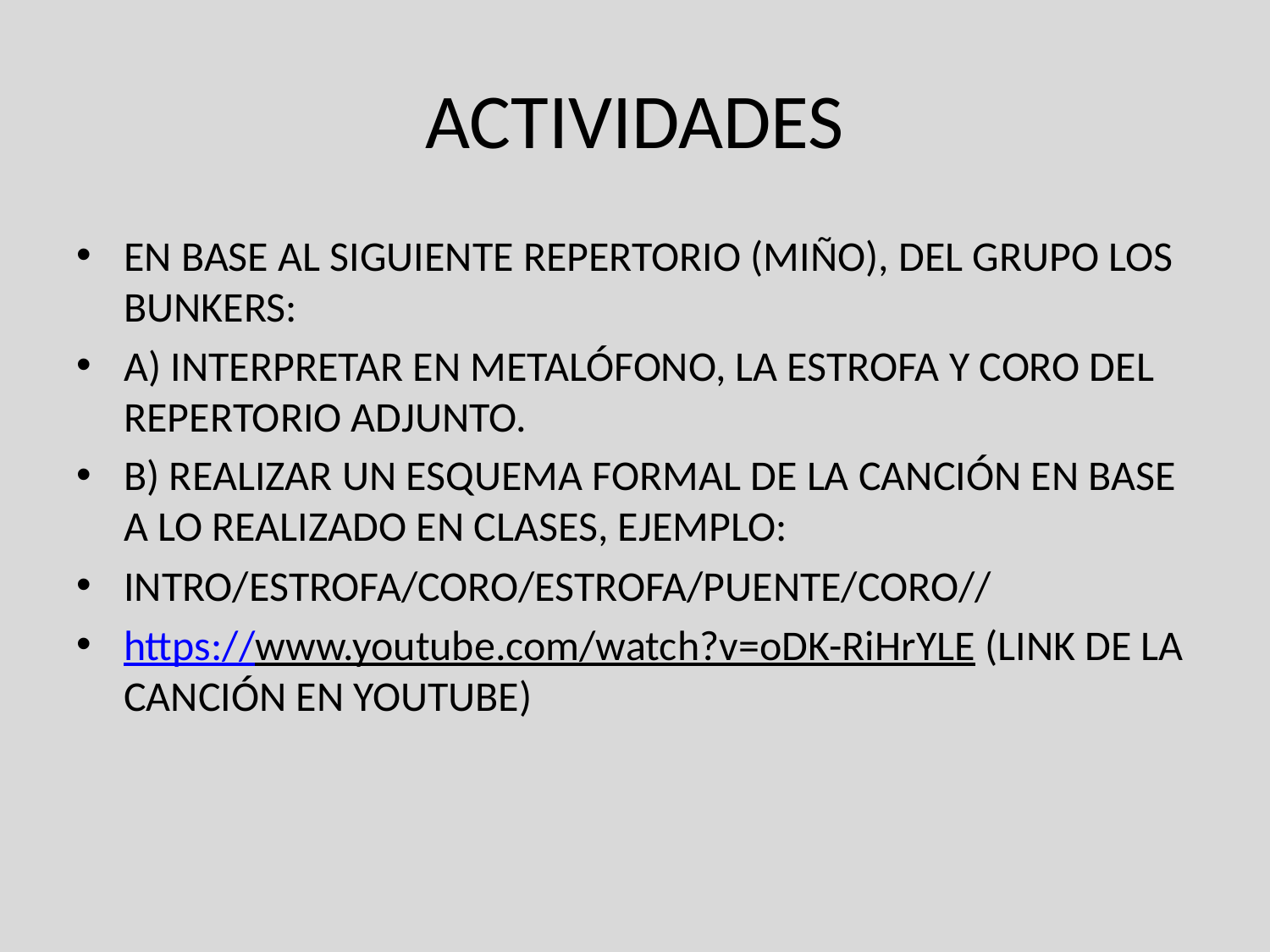

# ACTIVIDADES
EN BASE AL SIGUIENTE REPERTORIO (MIÑO), DEL GRUPO LOS BUNKERS:
A) INTERPRETAR EN METALÓFONO, LA ESTROFA Y CORO DEL REPERTORIO ADJUNTO.
B) REALIZAR UN ESQUEMA FORMAL DE LA CANCIÓN EN BASE A LO REALIZADO EN CLASES, EJEMPLO:
INTRO/ESTROFA/CORO/ESTROFA/PUENTE/CORO//
https://www.youtube.com/watch?v=oDK-RiHrYLE (LINK DE LA CANCIÓN EN YOUTUBE)